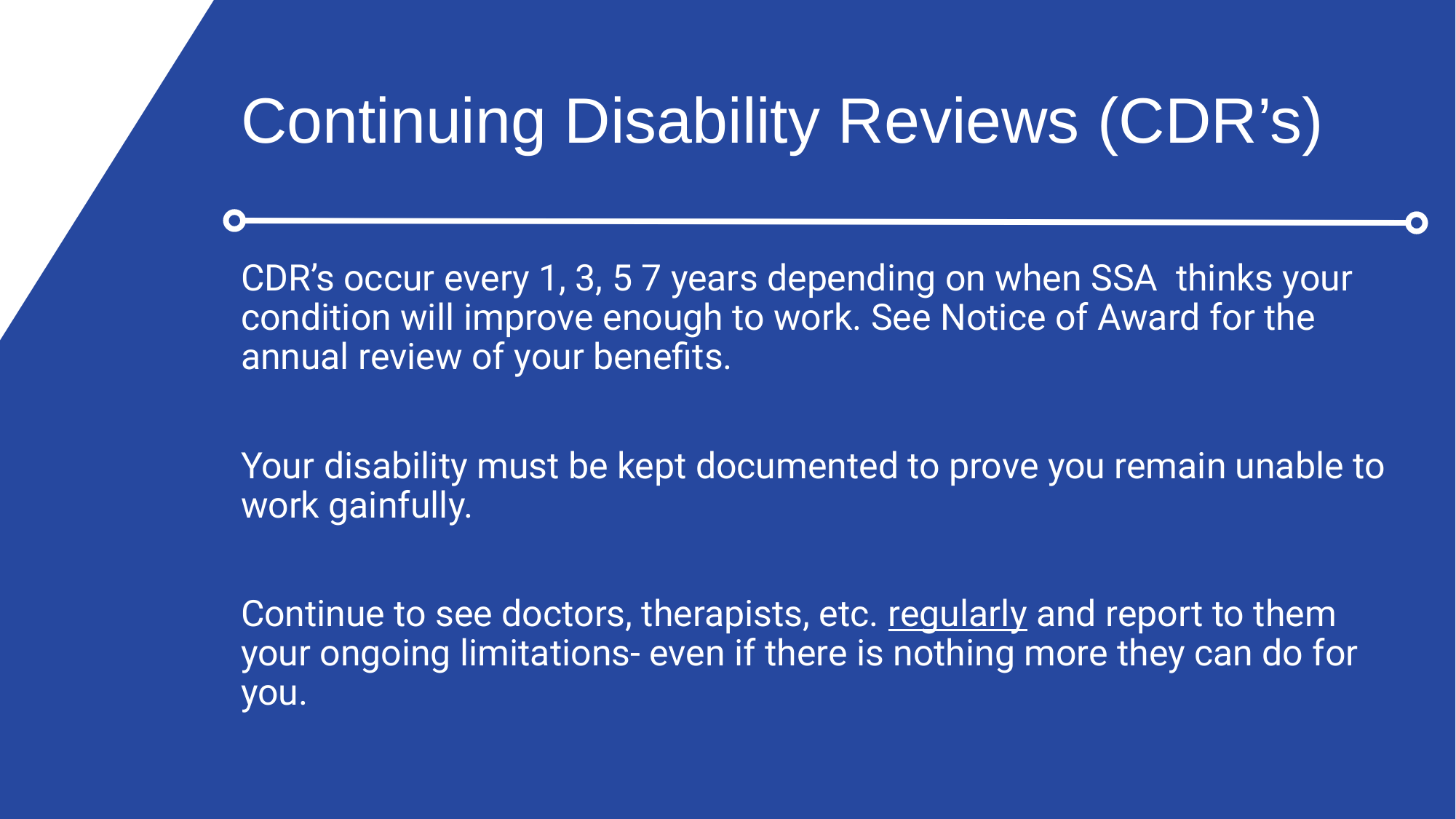

# Continuing Disability Reviews (CDR’s)
CDR’s occur every 1, 3, 5 7 years depending on when SSA  thinks your condition will improve enough to work. See Notice of Award for the annual review of your benefits.

Your disability must be kept documented to prove you remain unable to work gainfully.

Continue to see doctors, therapists, etc. regularly and report to them your ongoing limitations- even if there is nothing more they can do for you.